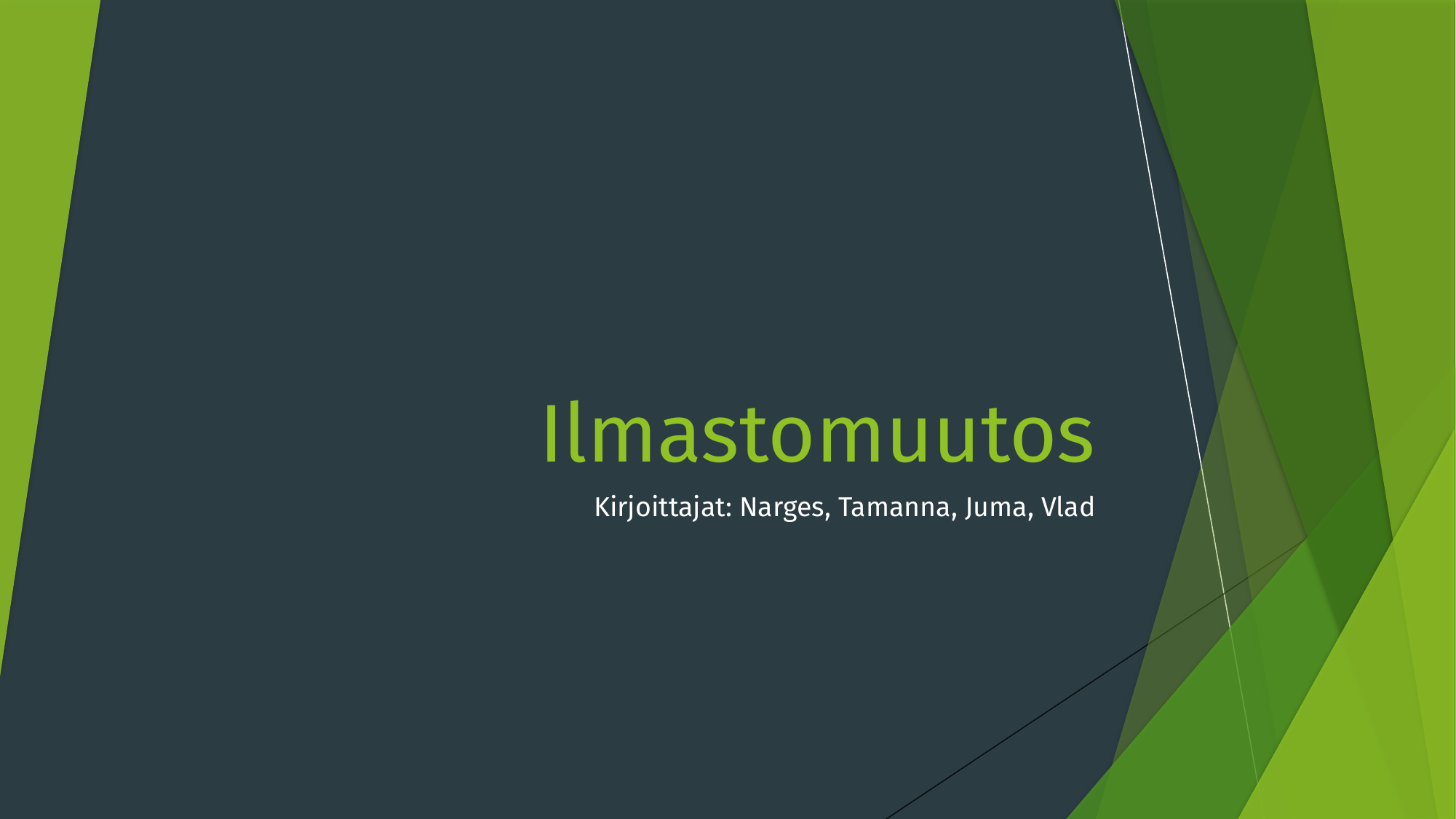

# Ilmastomuutos
Kirjoittajat: Narges, Tamanna, Juma, Vlad